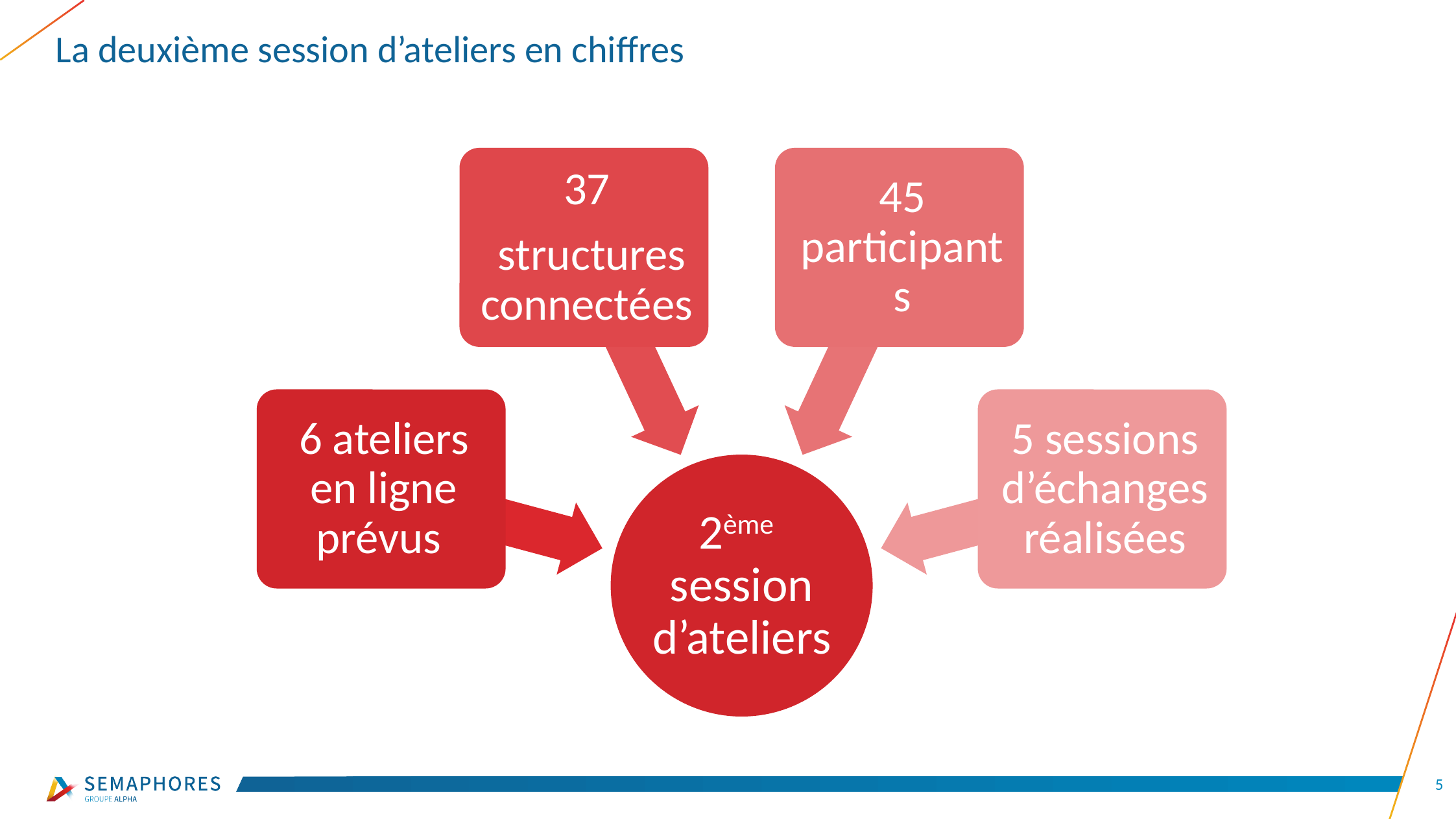

# La deuxième session d’ateliers en chiffres
2ème  session d’ateliers
6 ateliers en ligne prévus
37
 structures connectées
45 participants
5 sessions d’échanges réalisées
5